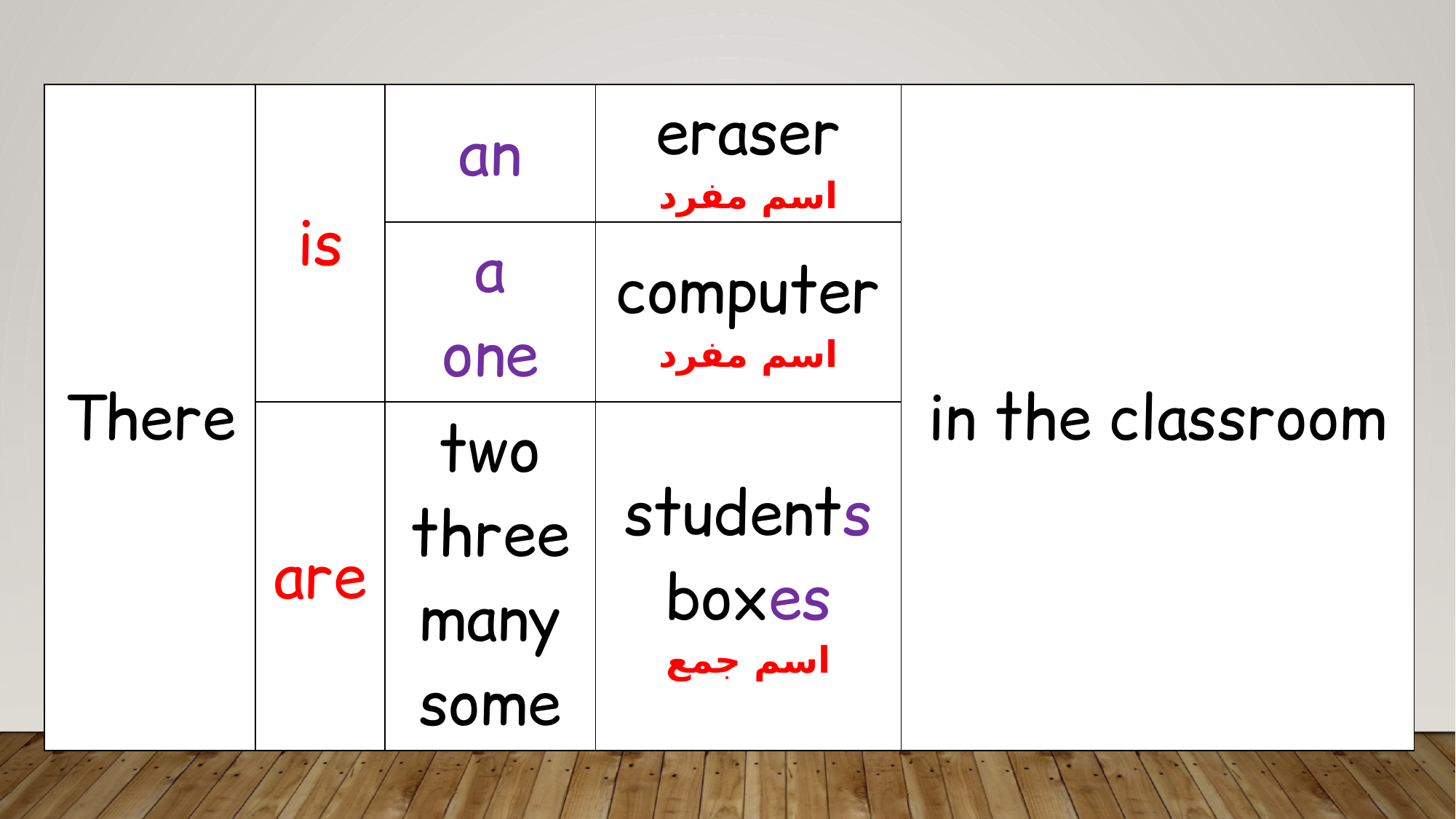

| There | is | an | eraser اسم مفرد | in the classroom |
| --- | --- | --- | --- | --- |
|  |  | a one | computer اسم مفرد |  |
|  | are | two three many some | students boxes اسم جمع |  |